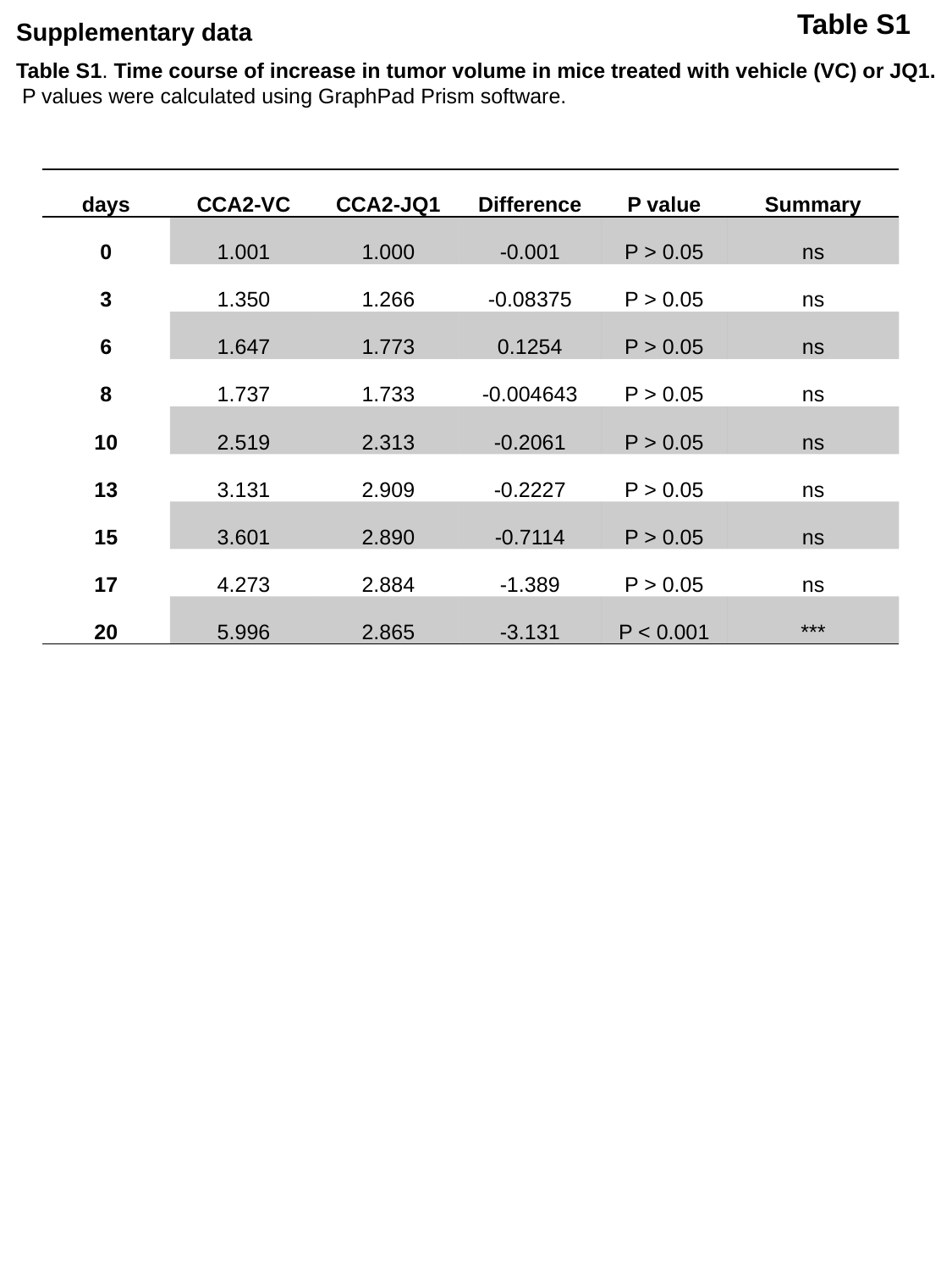

Table S1
Supplementary data
Table S1. Time course of increase in tumor volume in mice treated with vehicle (VC) or JQ1.  P values were calculated using GraphPad Prism software.
| days | CCA2-VC | CCA2-JQ1 | Difference | P value | Summary |
| --- | --- | --- | --- | --- | --- |
| 0 | 1.001 | 1.000 | -0.001 | P > 0.05 | ns |
| 3 | 1.350 | 1.266 | -0.08375 | P > 0.05 | ns |
| 6 | 1.647 | 1.773 | 0.1254 | P > 0.05 | ns |
| 8 | 1.737 | 1.733 | -0.004643 | P > 0.05 | ns |
| 10 | 2.519 | 2.313 | -0.2061 | P > 0.05 | ns |
| 13 | 3.131 | 2.909 | -0.2227 | P > 0.05 | ns |
| 15 | 3.601 | 2.890 | -0.7114 | P > 0.05 | ns |
| 17 | 4.273 | 2.884 | -1.389 | P > 0.05 | ns |
| 20 | 5.996 | 2.865 | -3.131 | P < 0.001 | \*\*\* |